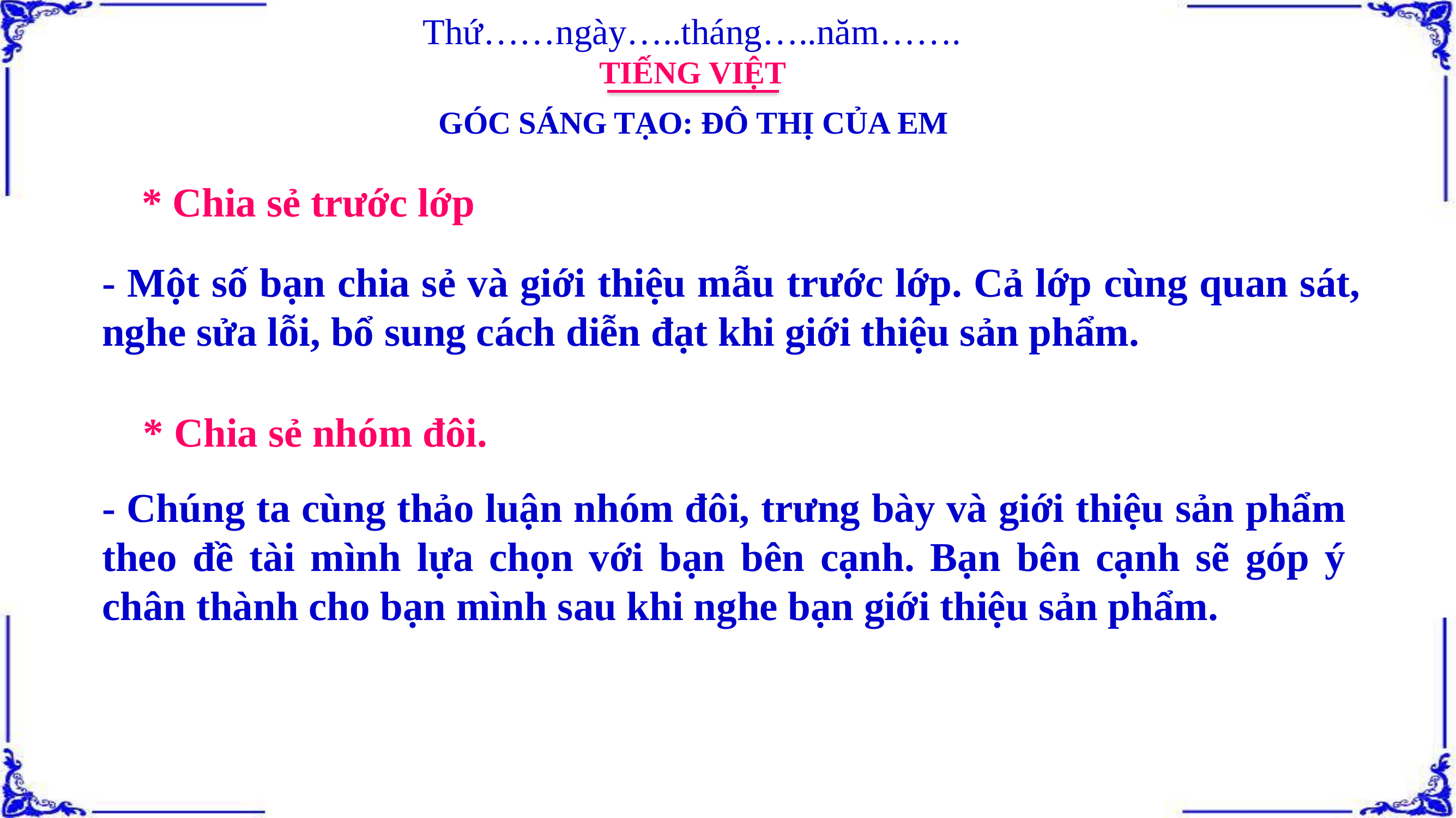

Thứ……ngày…..tháng…..năm…….
TIẾNG VIỆT
GÓC SÁNG TẠO: ĐÔ THỊ CỦA EM
* Chia sẻ trước lớp
- Một số bạn chia sẻ và giới thiệu mẫu trước lớp. Cả lớp cùng quan sát, nghe sửa lỗi, bổ sung cách diễn đạt khi giới thiệu sản phẩm.
* Chia sẻ nhóm đôi.
- Chúng ta cùng thảo luận nhóm đôi, trưng bày và giới thiệu sản phẩm theo đề tài mình lựa chọn với bạn bên cạnh. Bạn bên cạnh sẽ góp ý chân thành cho bạn mình sau khi nghe bạn giới thiệu sản phẩm.